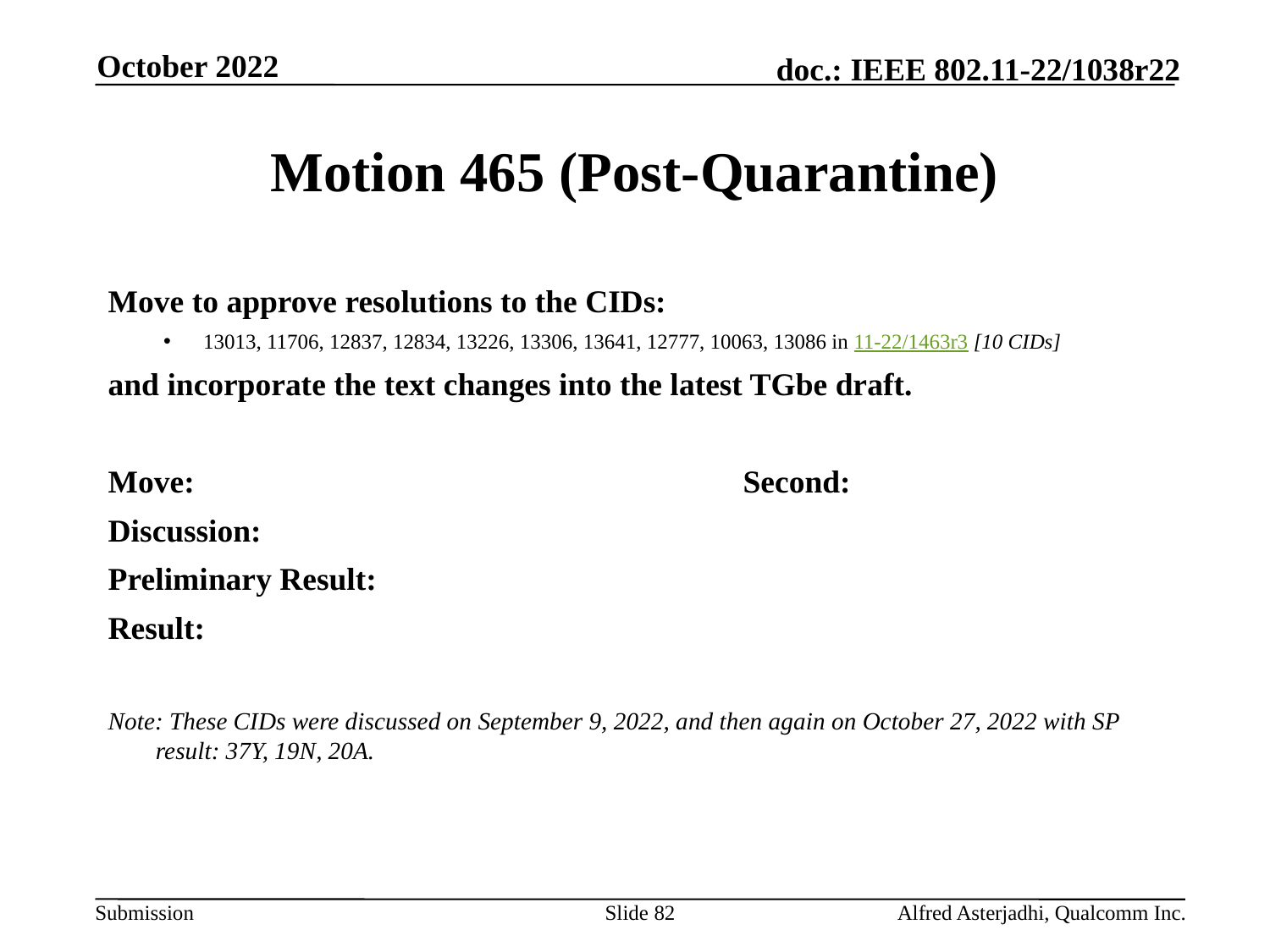

October 2022
# Motion 465 (Post-Quarantine)
Move to approve resolutions to the CIDs:
13013, 11706, 12837, 12834, 13226, 13306, 13641, 12777, 10063, 13086 in 11-22/1463r3 [10 CIDs]
and incorporate the text changes into the latest TGbe draft.

Move: 					Second:
Discussion:
Preliminary Result:
Result:

Note: These CIDs were discussed on September 9, 2022, and then again on October 27, 2022 with SP result: 37Y, 19N, 20A.
Slide 82
Alfred Asterjadhi, Qualcomm Inc.